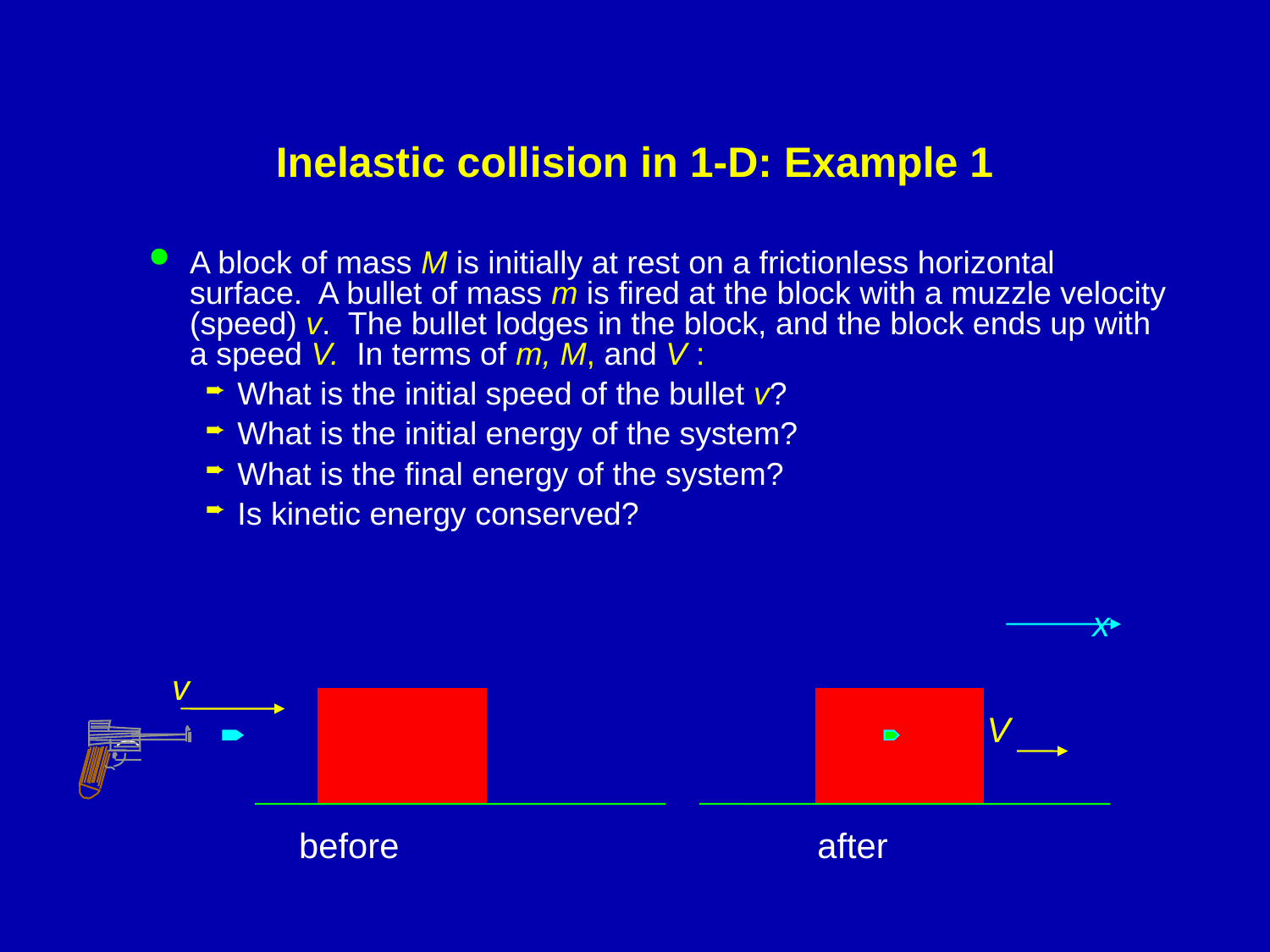

# Inelastic collision in 1-D: Example 1
A block of mass M is initially at rest on a frictionless horizontal surface.  A bullet of mass m is fired at the block with a muzzle velocity (speed) v.  The bullet lodges in the block, and the block ends up with a speed V.  In terms of m, M, and V :
What is the initial speed of the bullet v?
What is the initial energy of the system?
What is the final energy of the system?
Is kinetic energy conserved?
x

v

V

after
before